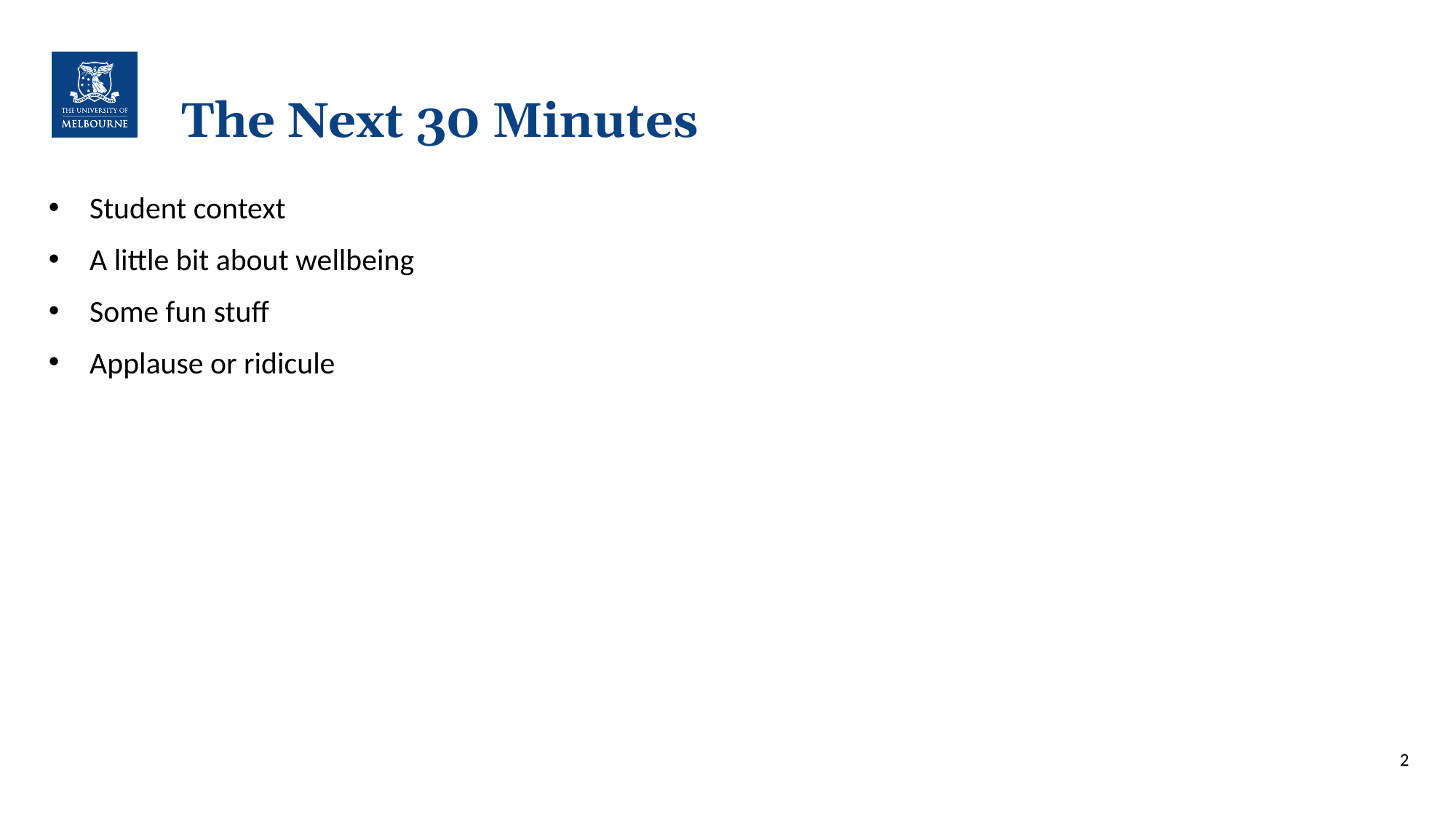

# The Next 30 Minutes
Student context
A little bit about wellbeing
Some fun stuff
Applause or ridicule

2